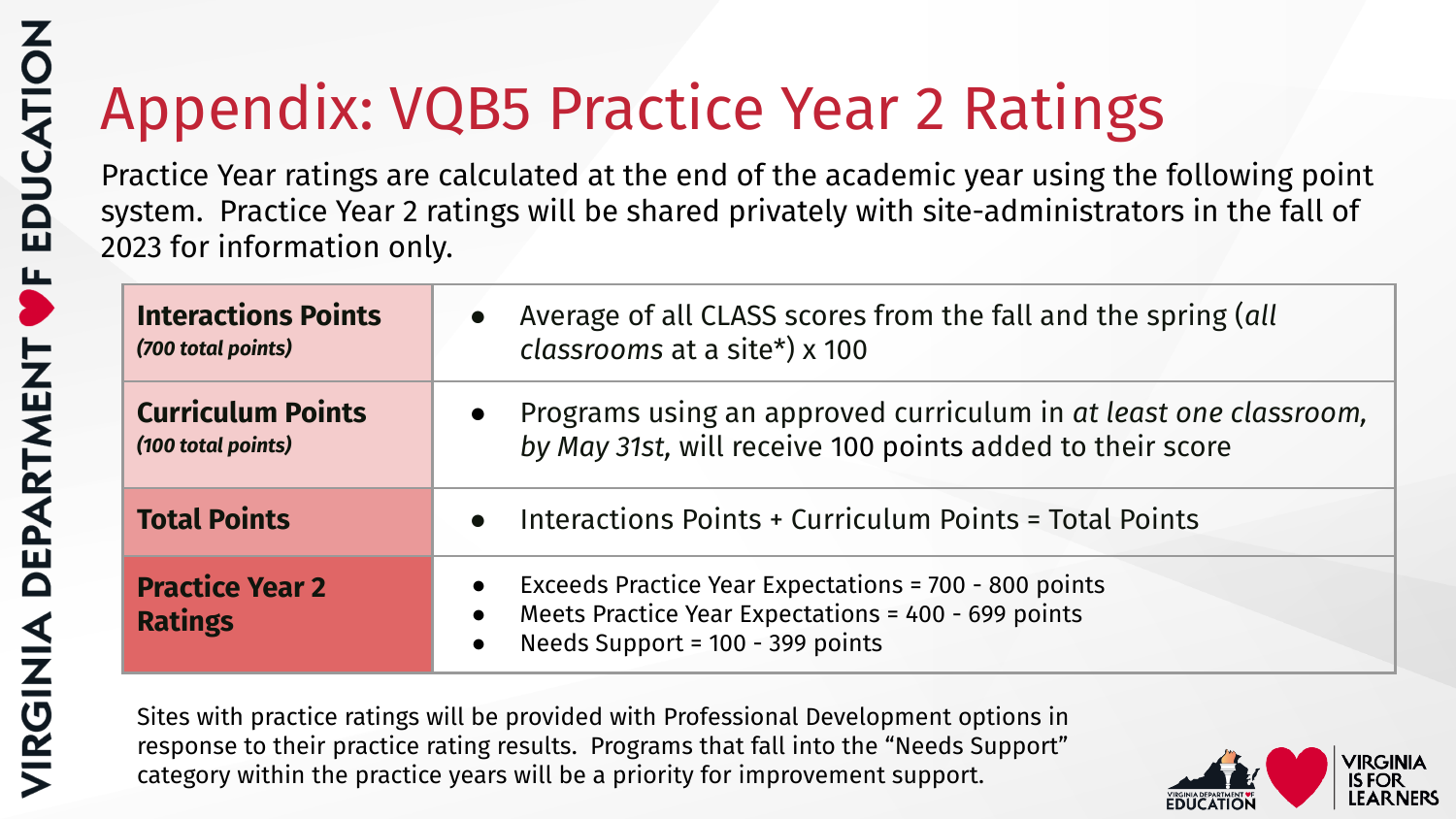

# Appendix: VQB5 Practice Year 2 Ratings
Practice Year ratings are calculated at the end of the academic year using the following point system.  Practice Year 2 ratings will be shared privately with site-administrators in the fall of 2023 for information only.
| Interactions Points (700 total points) | Average of all CLASS scores from the fall and the spring (all classrooms at a site\*) x 100 |
| --- | --- |
| Curriculum Points (100 total points) | Programs using an approved curriculum in at least one classroom, by May 31st, will receive 100 points added to their score |
| Total Points | Interactions Points + Curriculum Points = Total Points |
| Practice Year 2 Ratings | Exceeds Practice Year Expectations = 700 - 800 points Meets Practice Year Expectations = 400 - 699 points Needs Support = 100 - 399 points |
Sites with practice ratings will be provided with Professional Development options in response to their practice rating results.  Programs that fall into the “Needs Support” category within the practice years will be a priority for improvement support.